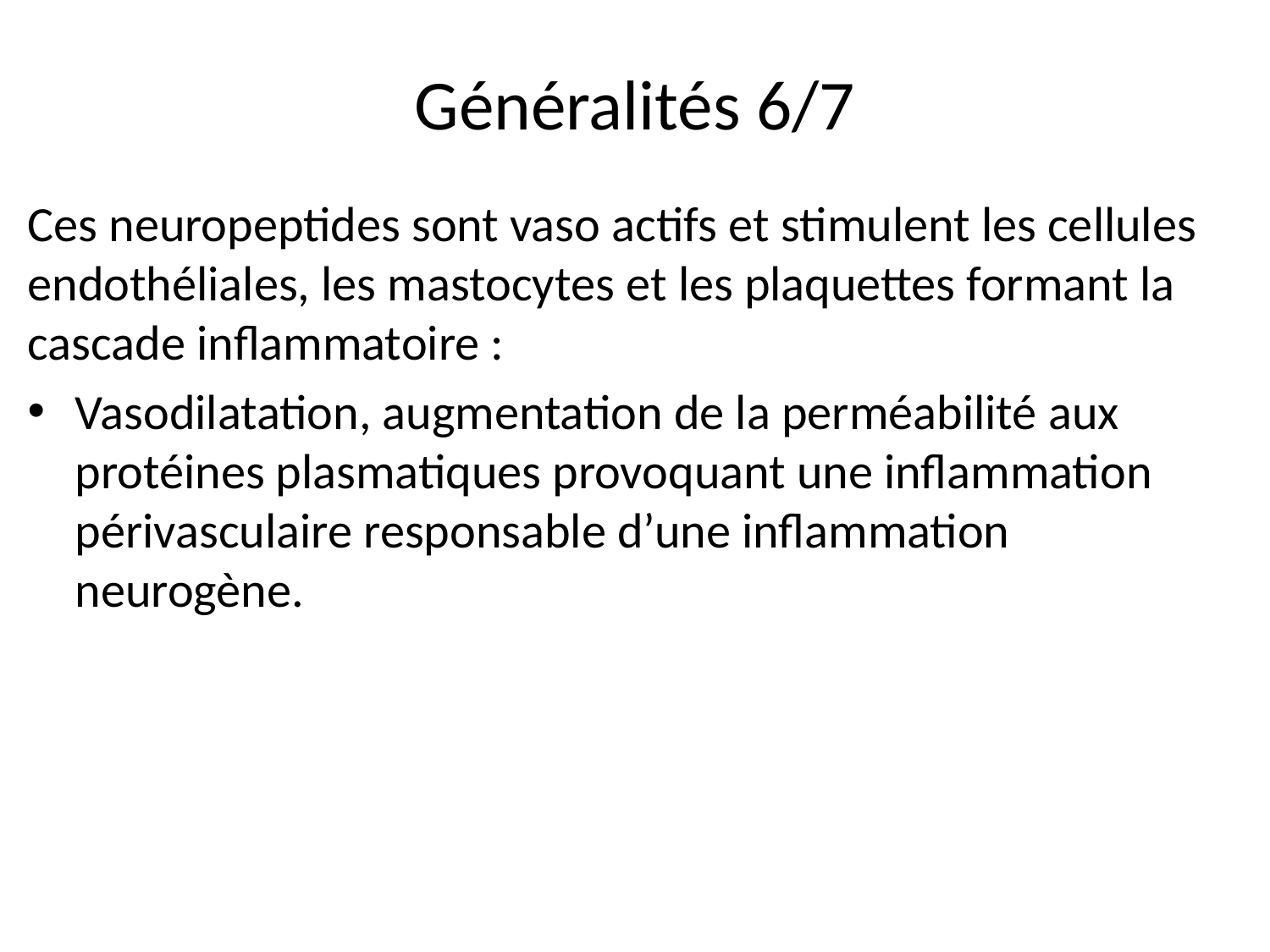

# Généralités 6/7
Ces neuropeptides sont vaso actifs et stimulent les cellules endothéliales, les mastocytes et les plaquettes formant la cascade inflammatoire :
Vasodilatation, augmentation de la perméabilité aux protéines plasmatiques provoquant une inflammation périvasculaire responsable d’une inflammation neurogène.